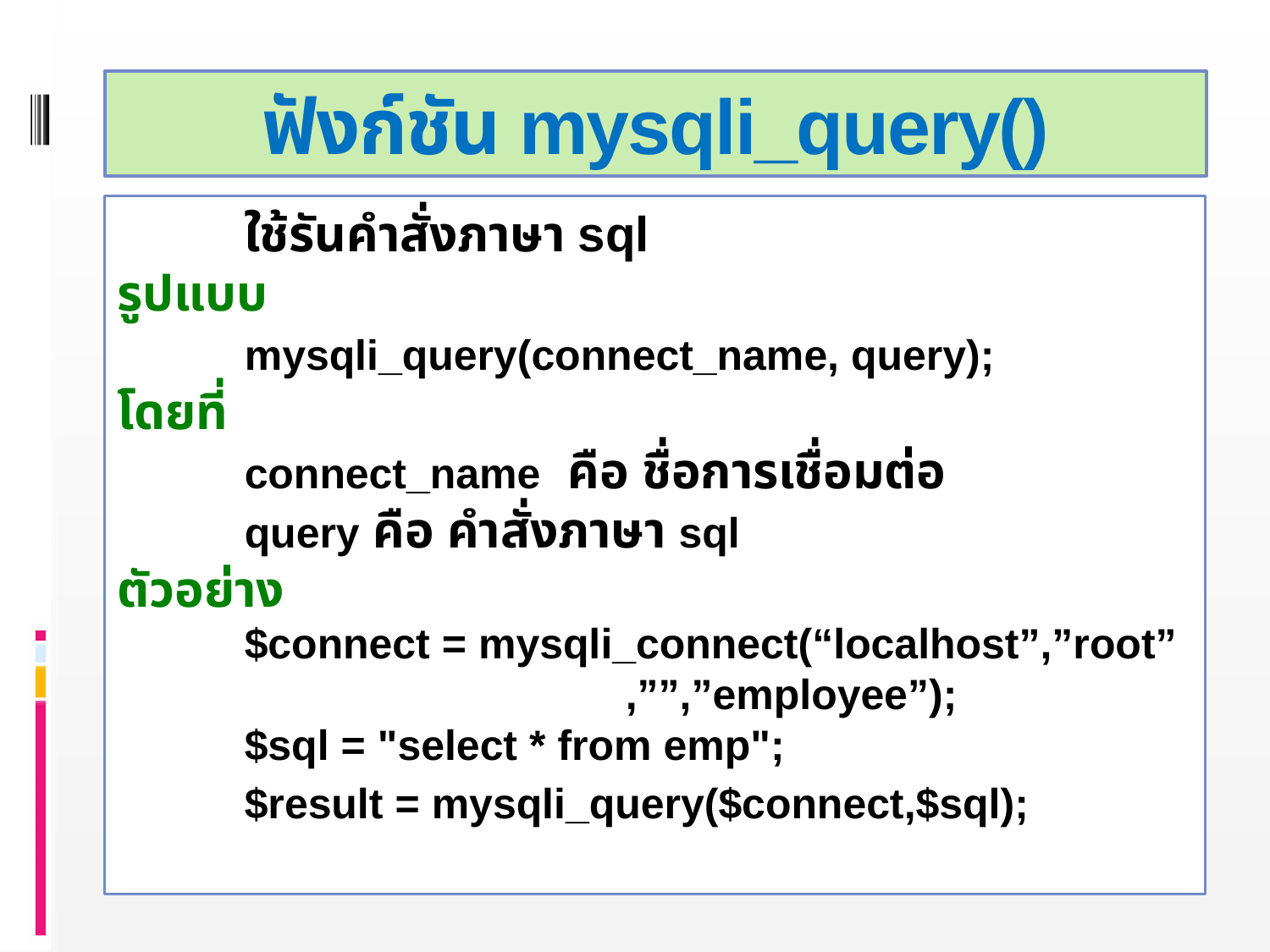

# ฟังก์ชัน mysqli_query()

	ใช้รันคำสั่งภาษา sql
รูปแบบ
	mysqli_query(connect_name, query);
โดยที่
	connect_name  คือ ชื่อการเชื่อมต่อ
	query คือ คำสั่งภาษา sql
ตัวอย่าง
	$connect = mysqli_connect(“localhost”,”root”
				,””,”employee”);
	$sql = "select * from emp";
	$result = mysqli_query($connect,$sql);